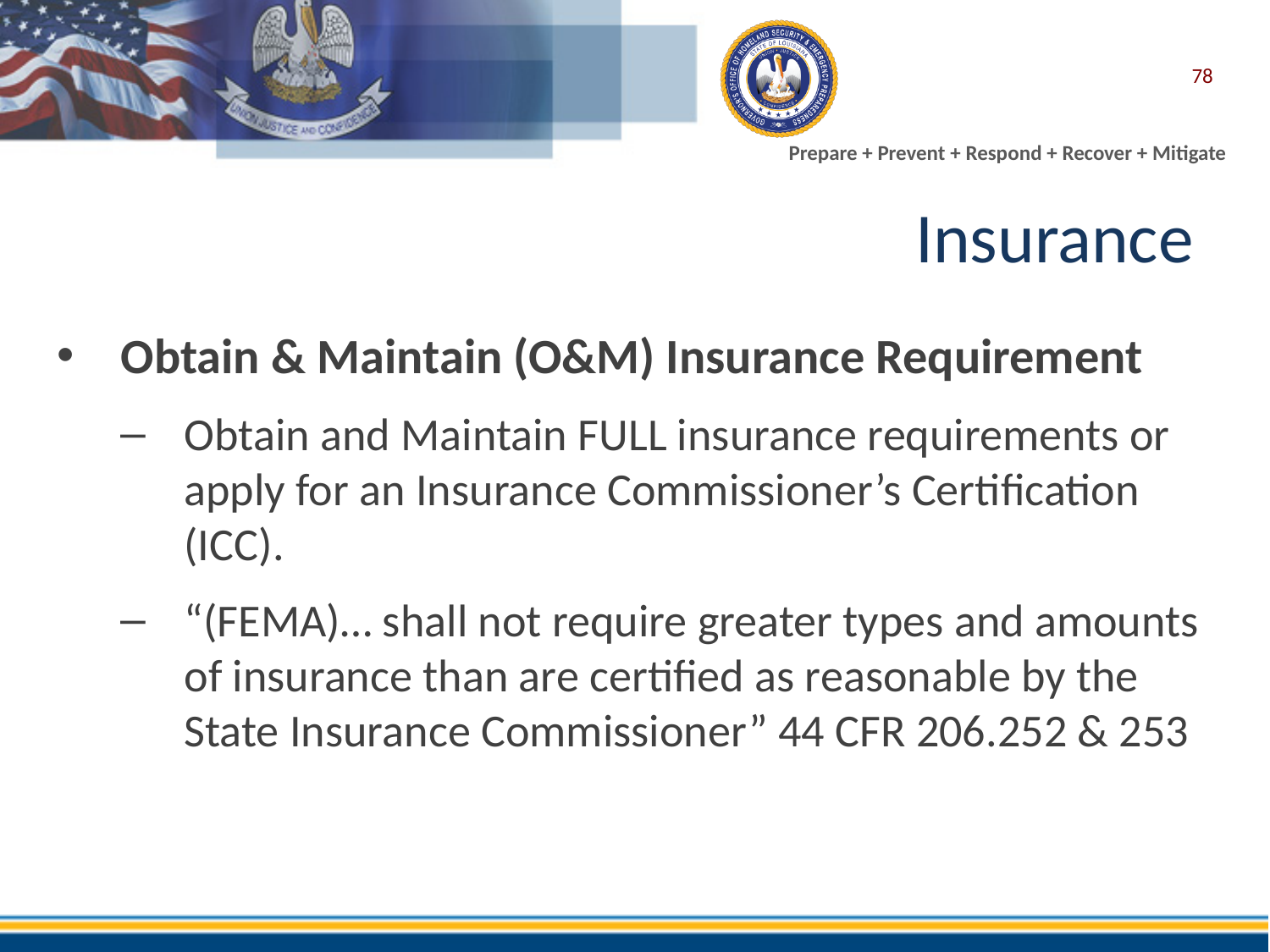

78
# Insurance
Obtain & Maintain (O&M) Insurance Requirement
Obtain and Maintain FULL insurance requirements or apply for an Insurance Commissioner’s Certification (ICC).
“(FEMA)… shall not require greater types and amounts of insurance than are certified as reasonable by the State Insurance Commissioner” 44 CFR 206.252 & 253